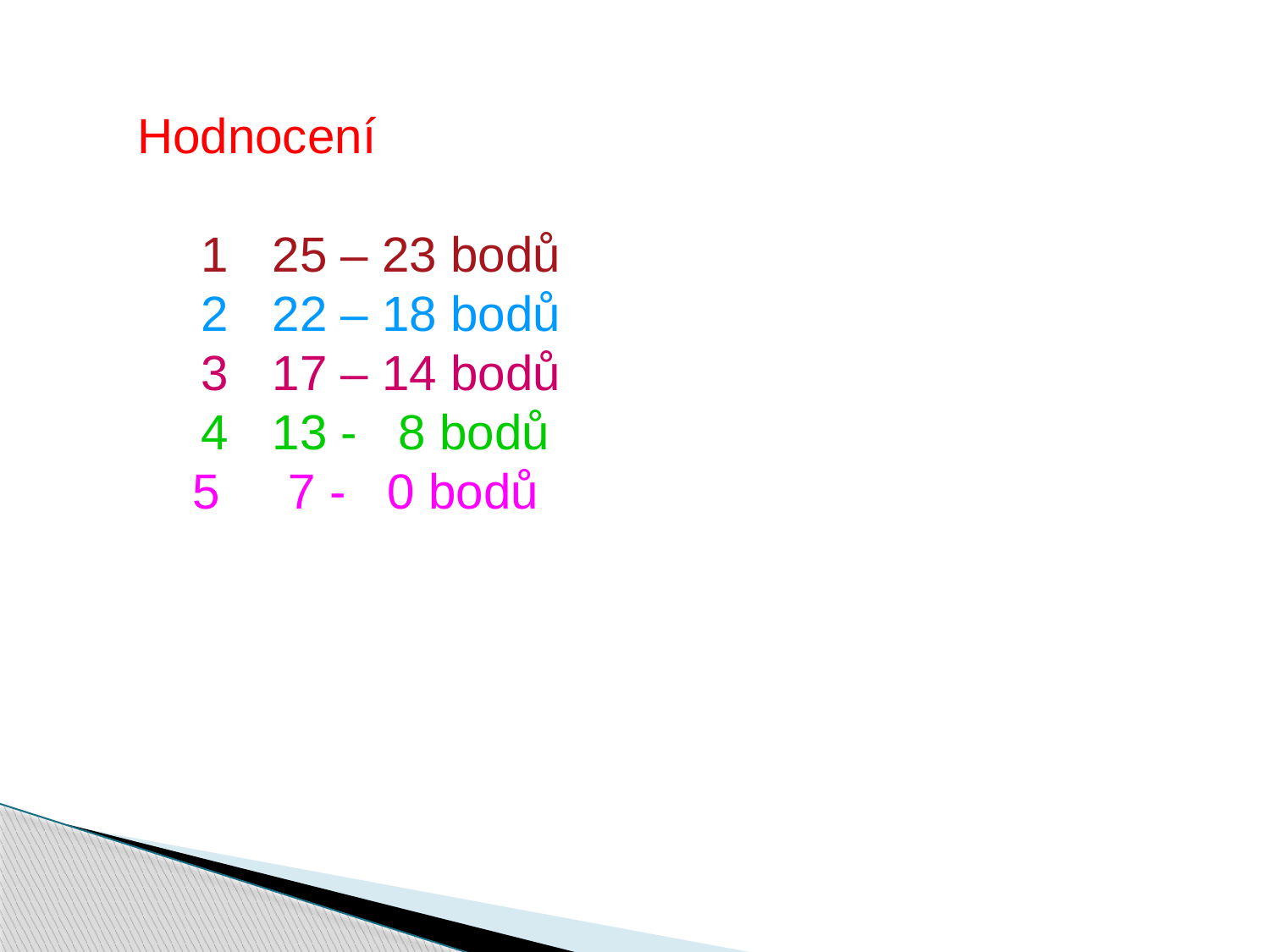

Hodnocení

25 – 23 bodů
22 – 18 bodů
17 – 14 bodů
13 -   8 bodů
    5     7 -   0 bodů